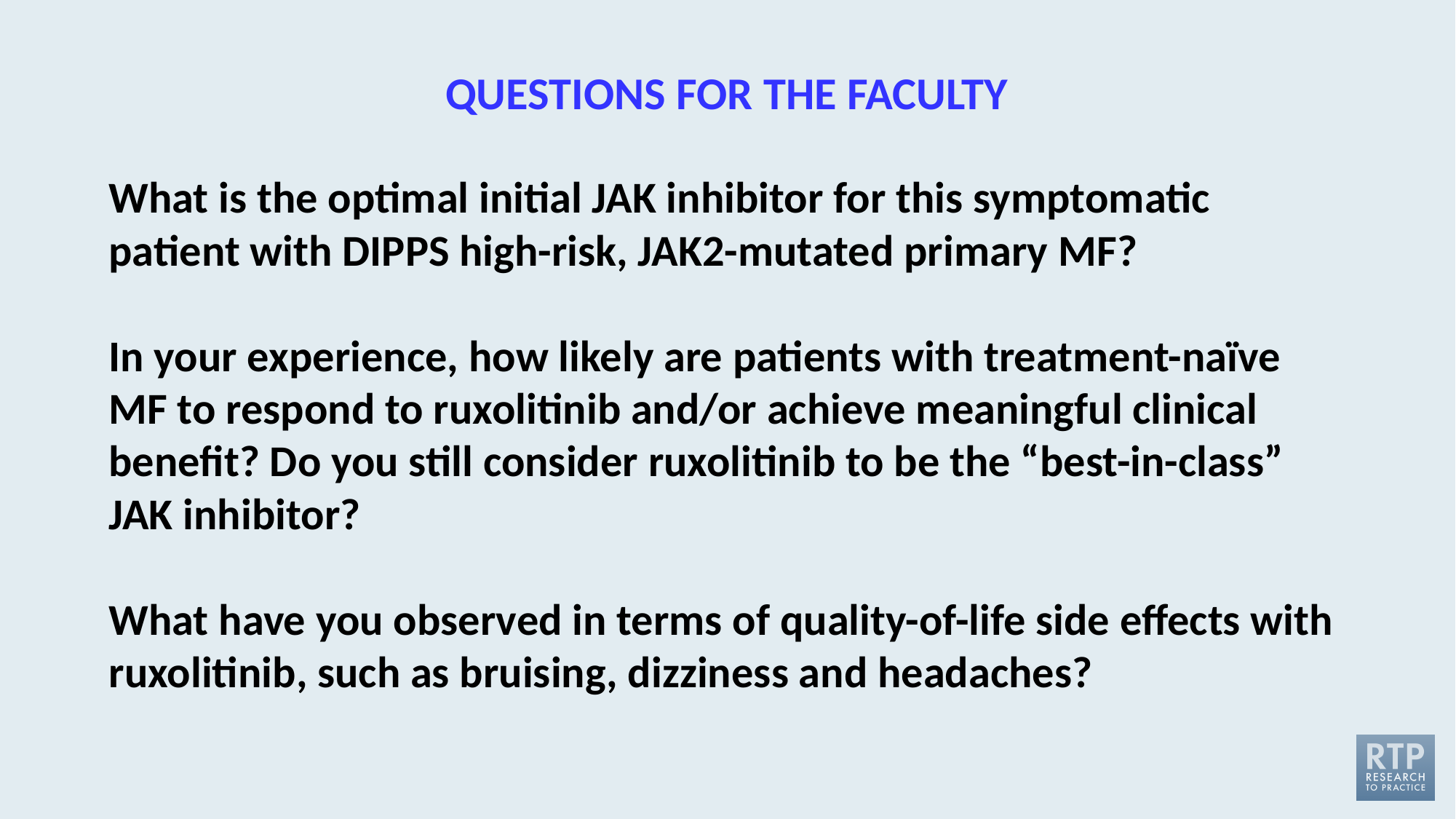

# QUESTIONS FOR THE FACULTY
What is the optimal initial JAK inhibitor for this symptomatic patient with DIPPS high-risk, JAK2-mutated primary MF?

In your experience, how likely are patients with treatment-naïve MF to respond to ruxolitinib and/or achieve meaningful clinical benefit? Do you still consider ruxolitinib to be the “best-in-class” JAK inhibitor?

What have you observed in terms of quality-of-life side effects with ruxolitinib, such as bruising, dizziness and headaches?